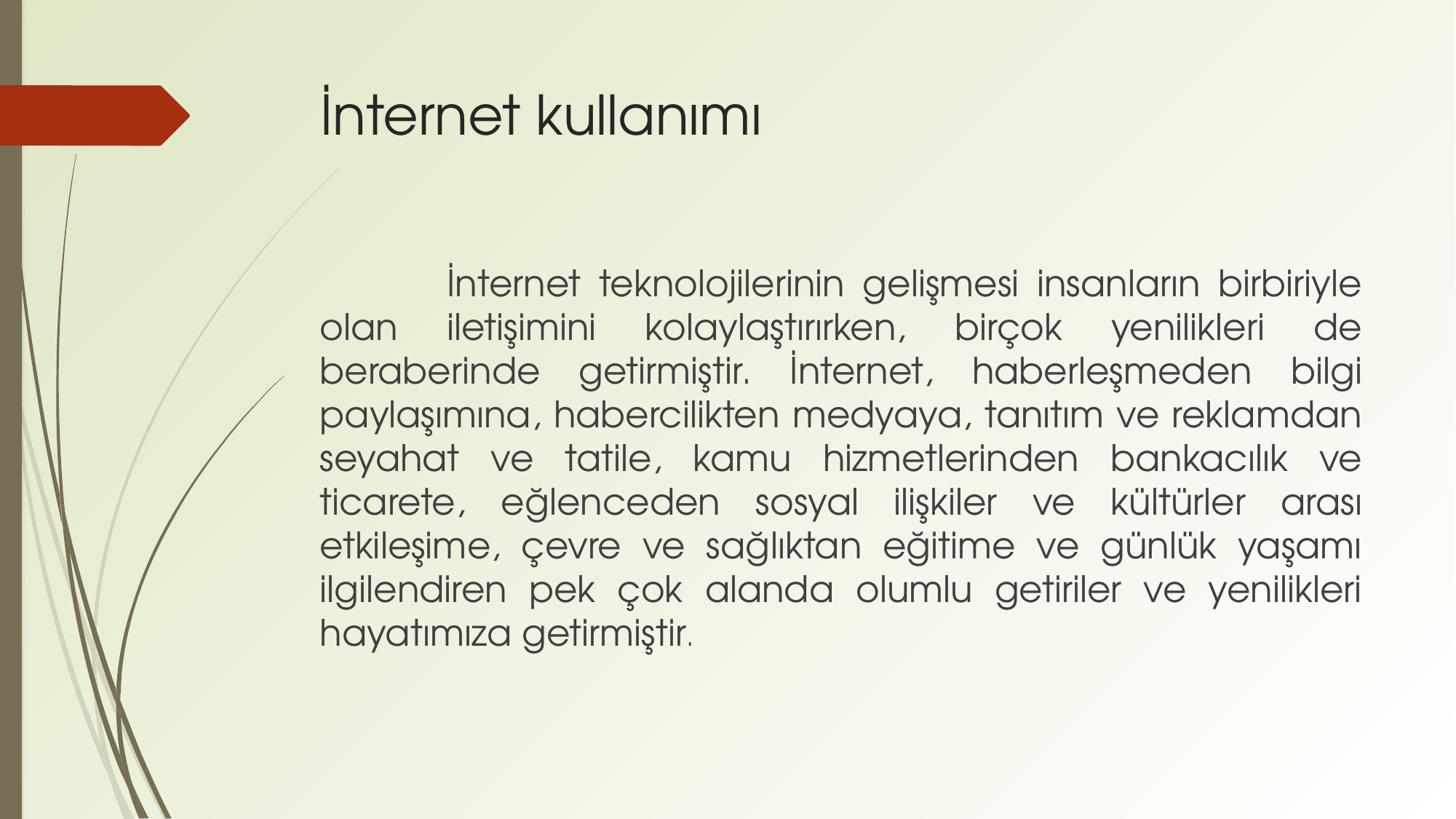

# İnternet kullanımı
	 İnternet teknolojilerinin gelişmesi insanların birbiriyle olan iletişimini kolaylaştırırken, birçok yenilikleri de beraberinde getirmiştir. İnternet, haberleşmeden bilgi paylaşımına, habercilikten medyaya, tanıtım ve reklamdan seyahat ve tatile, kamu hizmetlerinden bankacılık ve ticarete, eğlenceden sosyal ilişkiler ve kültürler arası etkileşime, çevre ve sağlıktan eğitime ve günlük yaşamı ilgilendiren pek çok alanda olumlu getiriler ve yenilikleri hayatımıza getirmiştir.